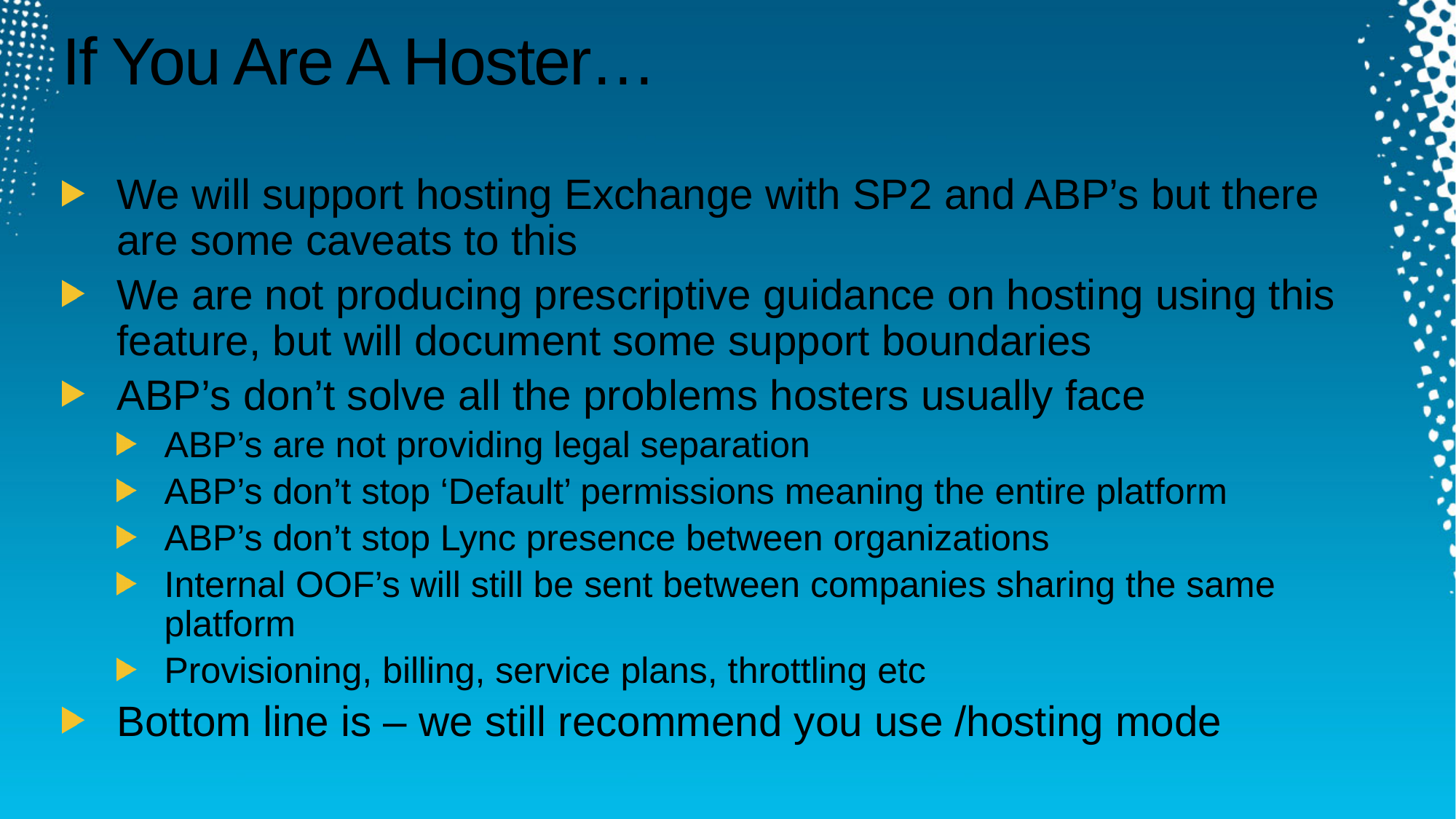

# If You Are A Hoster…
We will support hosting Exchange with SP2 and ABP’s but there are some caveats to this
We are not producing prescriptive guidance on hosting using this feature, but will document some support boundaries
ABP’s don’t solve all the problems hosters usually face
ABP’s are not providing legal separation
ABP’s don’t stop ‘Default’ permissions meaning the entire platform
ABP’s don’t stop Lync presence between organizations
Internal OOF’s will still be sent between companies sharing the same platform
Provisioning, billing, service plans, throttling etc
Bottom line is – we still recommend you use /hosting mode